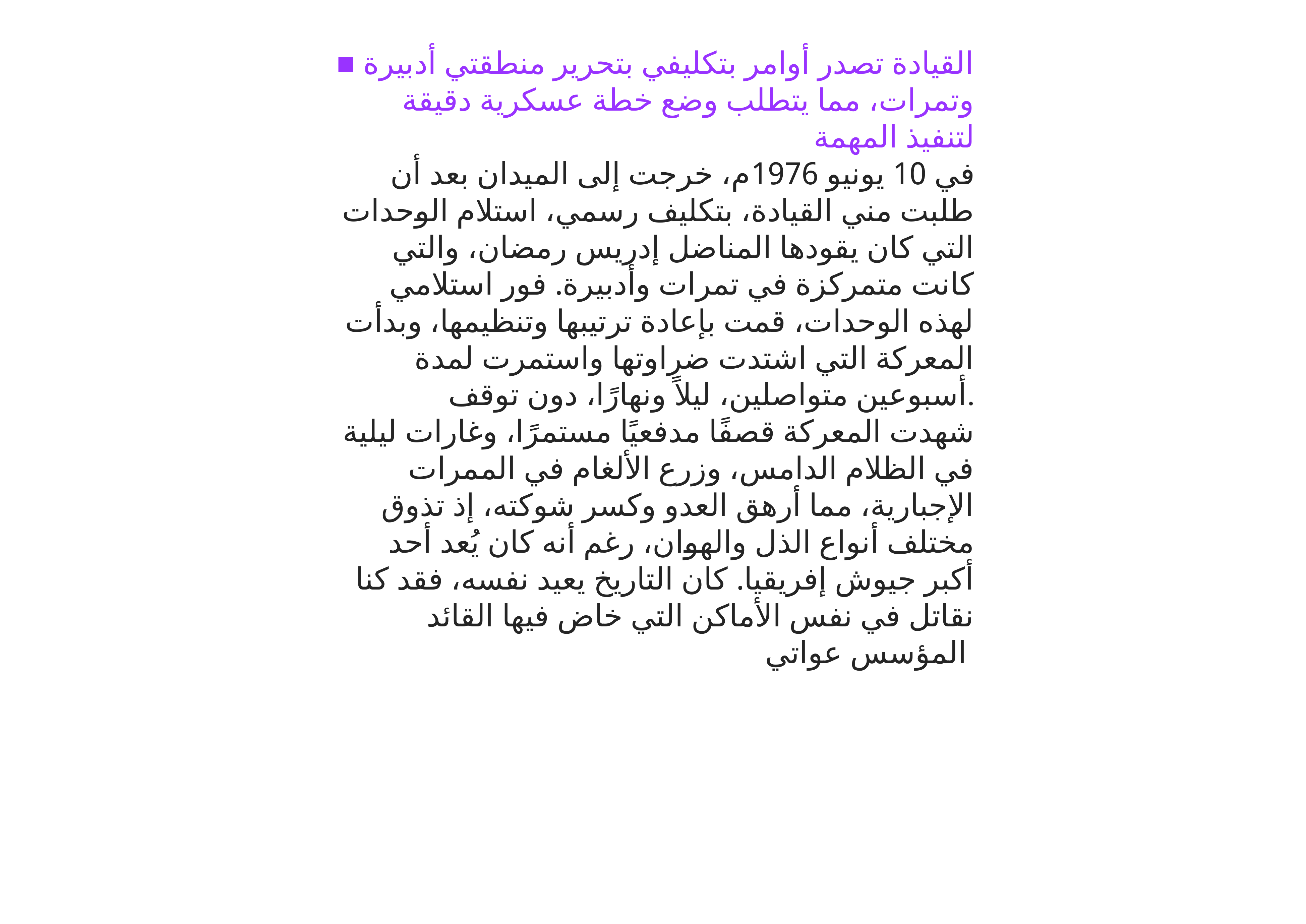

■ القيادة تصدر أوامر بتكليفي بتحرير منطقتي أدبيرة وتمرات، مما يتطلب وضع خطة عسكرية دقيقة لتنفيذ المهمة
في 10 يونيو 1976م، خرجت إلى الميدان بعد أن طلبت مني القيادة، بتكليف رسمي، استلام الوحدات التي كان يقودها المناضل إدريس رمضان، والتي كانت متمركزة في تمرات وأدبيرة. فور استلامي لهذه الوحدات، قمت بإعادة ترتيبها وتنظيمها، وبدأت المعركة التي اشتدت ضراوتها واستمرت لمدة أسبوعين متواصلين، ليلاً ونهارًا، دون توقف.
شهدت المعركة قصفًا مدفعيًا مستمرًا، وغارات ليلية في الظلام الدامس، وزرع الألغام في الممرات الإجبارية، مما أرهق العدو وكسر شوكته، إذ تذوق مختلف أنواع الذل والهوان، رغم أنه كان يُعد أحد أكبر جيوش إفريقيا. كان التاريخ يعيد نفسه، فقد كنا نقاتل في نفس الأماكن التي خاض فيها القائد المؤسس عواتي